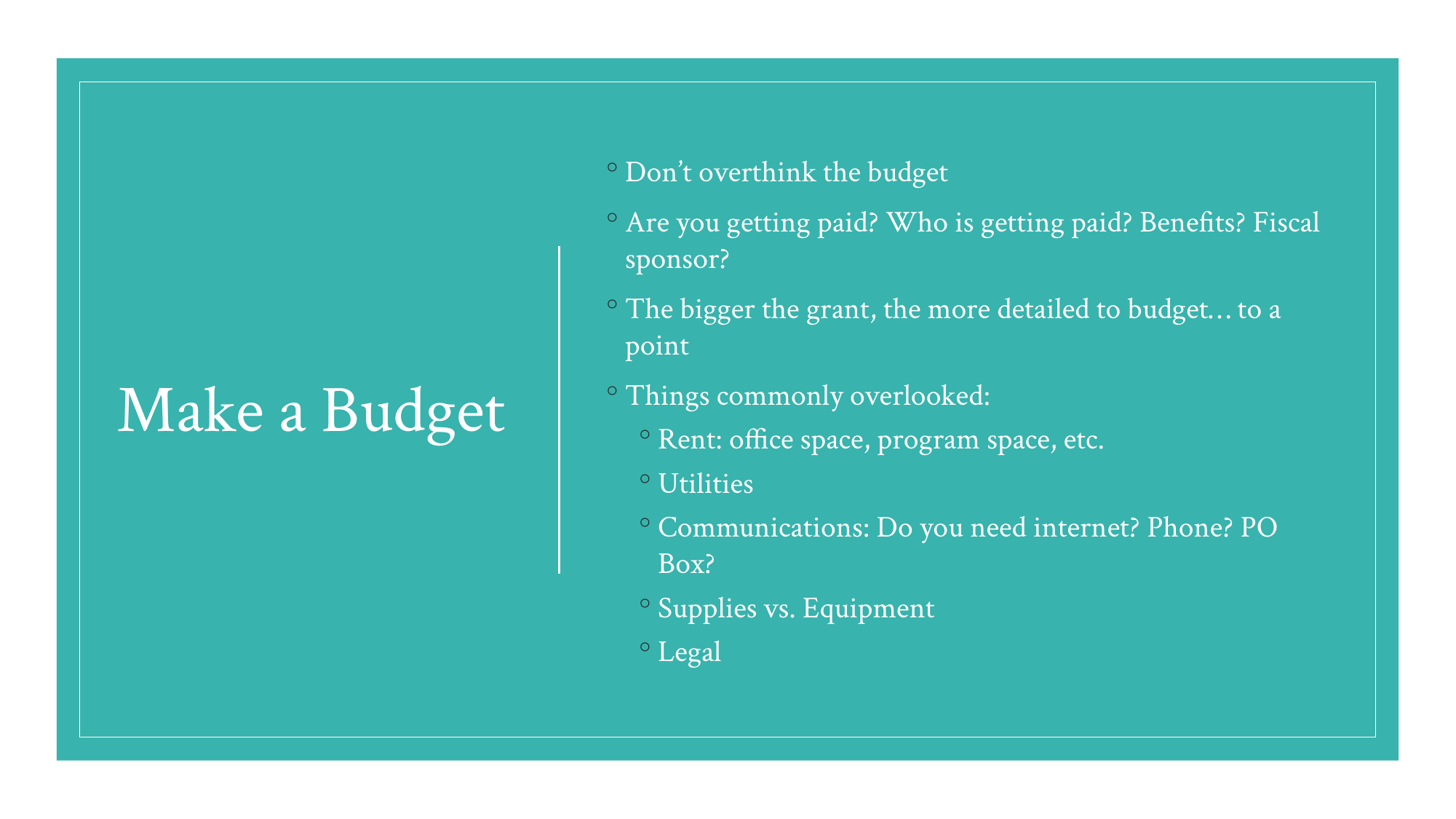

# Make a Budget
Don’t overthink the budget
Are you getting paid? Who is getting paid? Benefits? Fiscal sponsor?
The bigger the grant, the more detailed to budget… to a point
Things commonly overlooked:
Rent: office space, program space, etc.
Utilities
Communications: Do you need internet? Phone? PO Box?
Supplies vs. Equipment
Legal